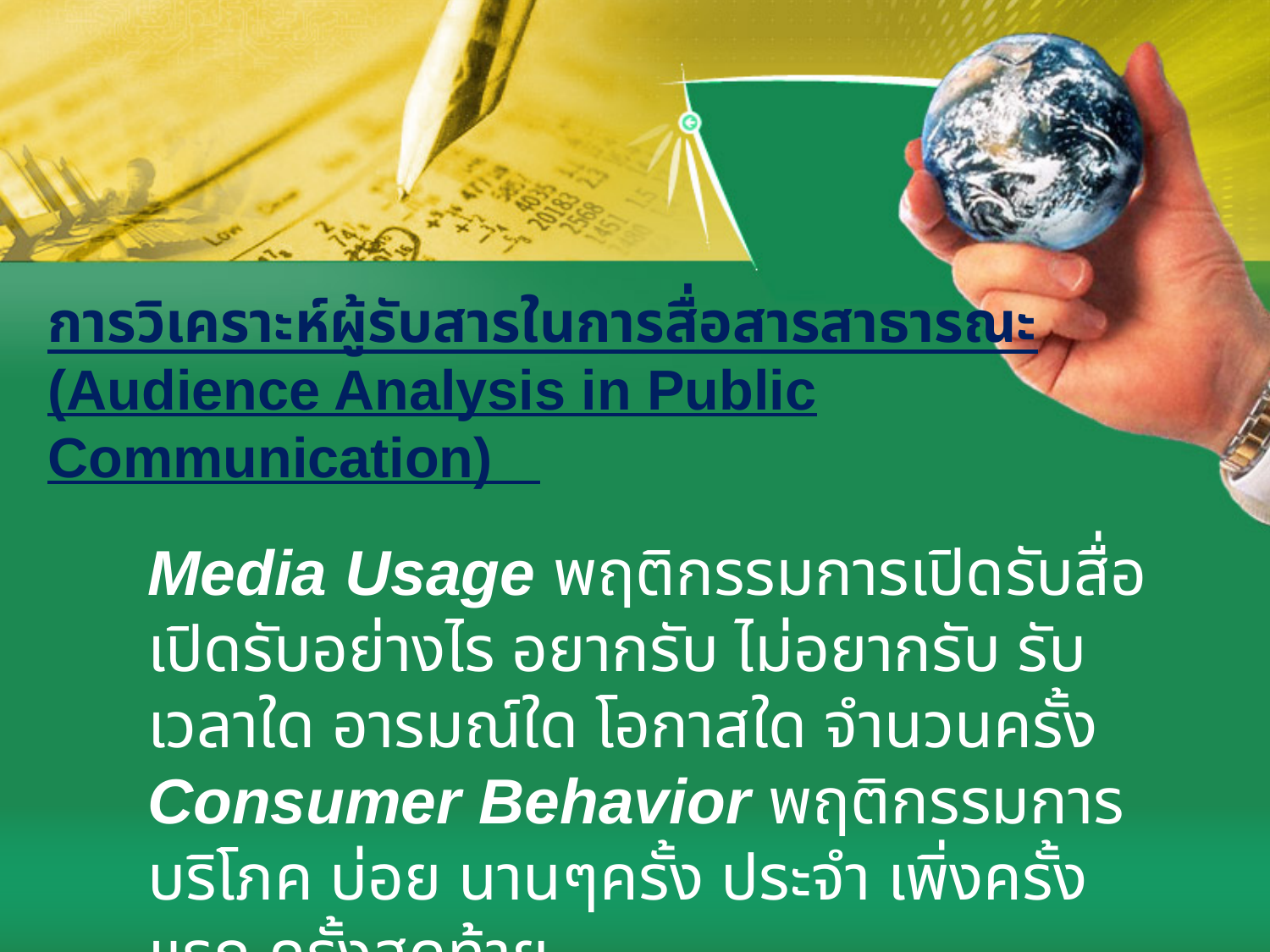

# การวิเคราะห์ผู้รับสารในการสื่อสารสาธารณะ (Audience Analysis in Public Communication)

Media Usage พฤติกรรมการเปิดรับสื่อ เปิดรับอย่างไร อยากรับ ไม่อยากรับ รับเวลาใด อารมณ์ใด โอกาสใด จำนวนครั้ง
Consumer Behavior พฤติกรรมการบริโภค บ่อย นานๆครั้ง ประจำ เพิ่งครั้งแรก ครั้งสุดท้าย